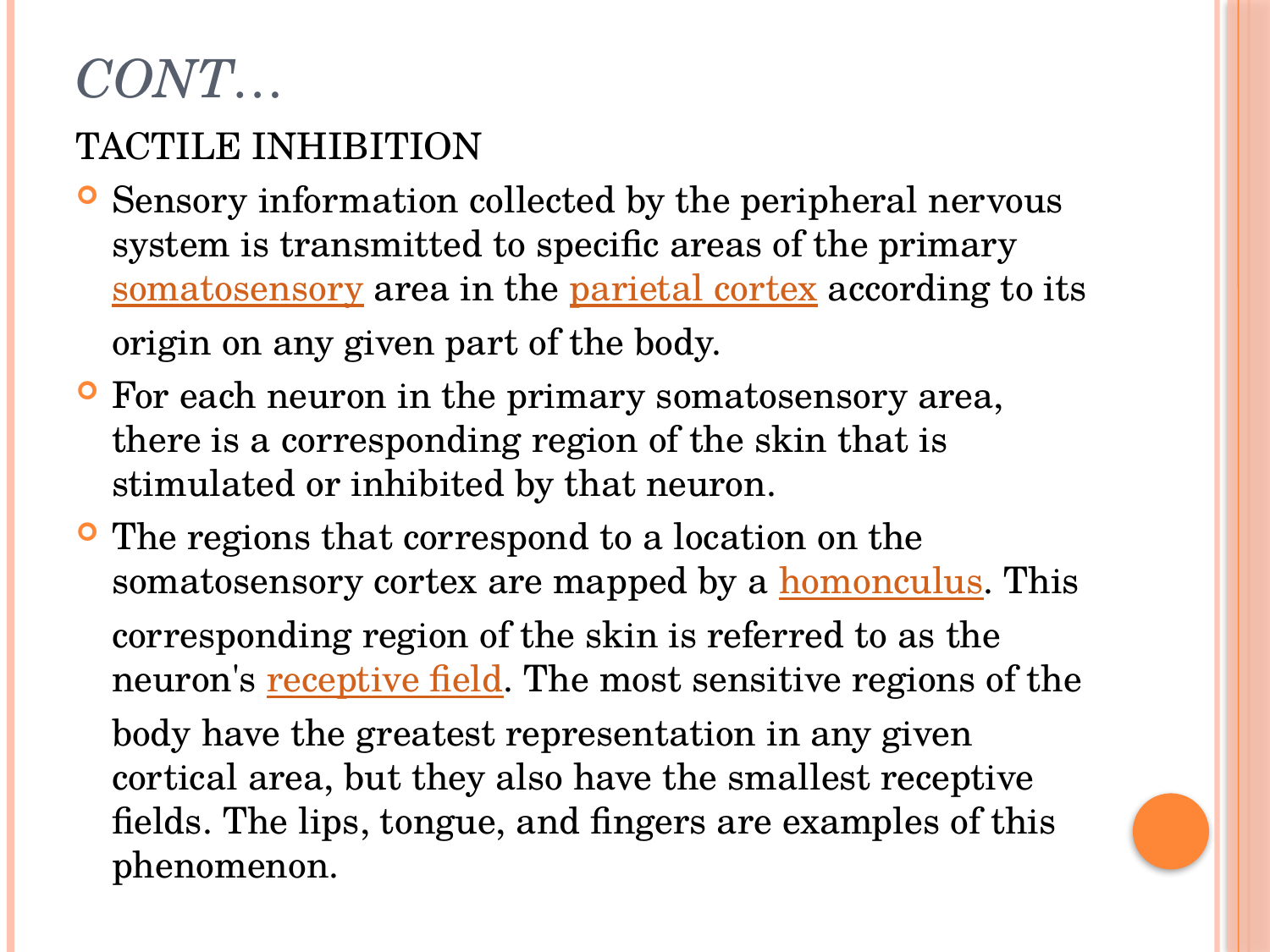

# CONT…
TACTILE INHIBITION
Sensory information collected by the peripheral nervous system is transmitted to specific areas of the primary somatosensory area in the parietal cortex according to its origin on any given part of the body.
For each neuron in the primary somatosensory area, there is a corresponding region of the skin that is stimulated or inhibited by that neuron.
The regions that correspond to a location on the somatosensory cortex are mapped by a homonculus. This corresponding region of the skin is referred to as the neuron's receptive field. The most sensitive regions of the body have the greatest representation in any given cortical area, but they also have the smallest receptive fields. The lips, tongue, and fingers are examples of this phenomenon.